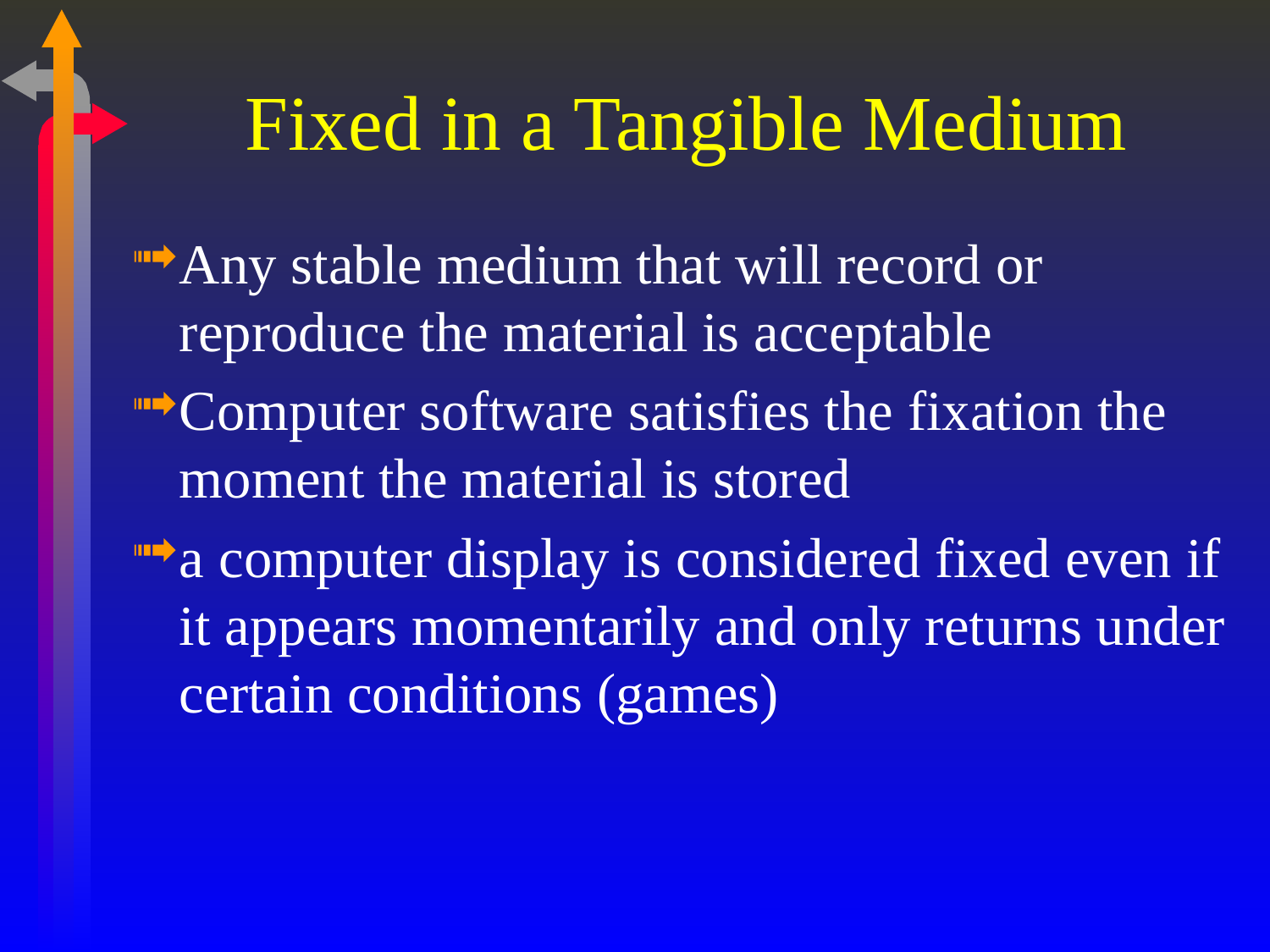

# Fixed in a Tangible Medium
Any stable medium that will record or reproduce the material is acceptable
Computer software satisfies the fixation the moment the material is stored
a computer display is considered fixed even if it appears momentarily and only returns under certain conditions (games)